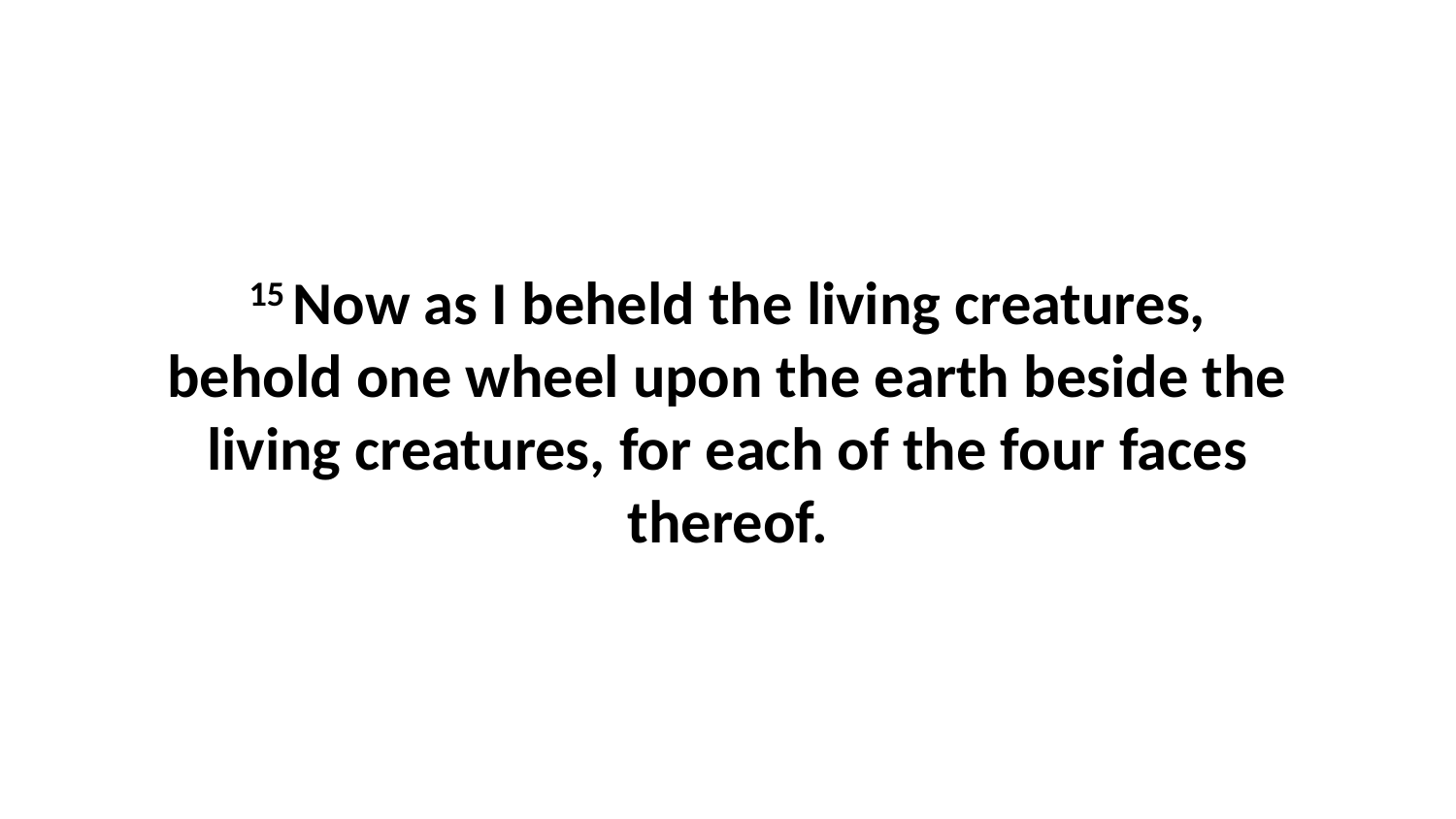

15 Now as I beheld the living creatures, behold one wheel upon the earth beside the living creatures, for each of the four faces thereof.